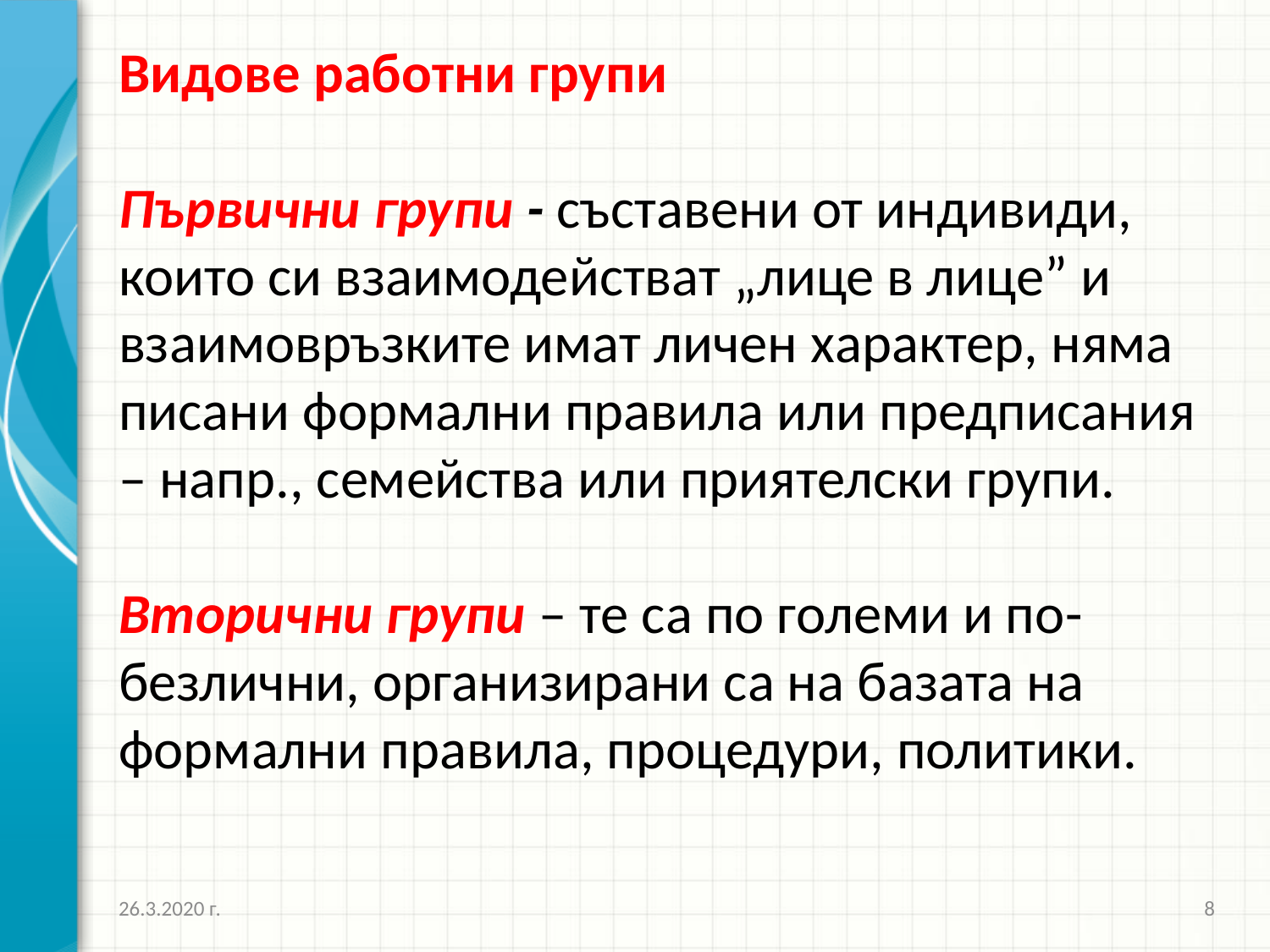

# Видове работни групи Първични групи - съставени от индивиди, които си взаимодействат „лице в лице” и взаимовръзките имат личен характер, няма писани формални правила или предписания – напр., семейства или приятелски групи. Вторични групи – те са по големи и по-безлични, организирани са на базата на формални правила, процедури, политики.
26.3.2020 г.
8